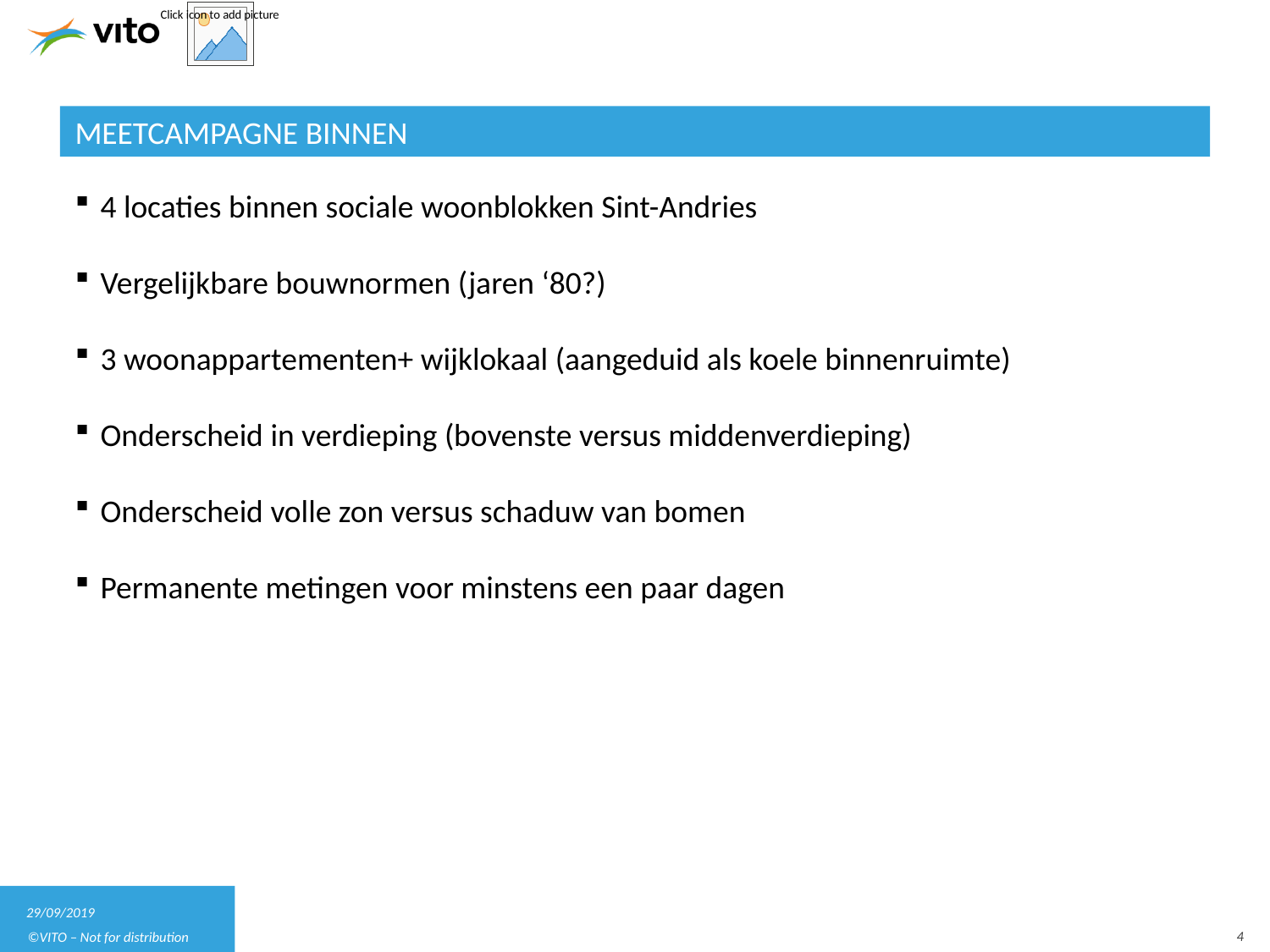

# Meetcampagne BInnen
4 locaties binnen sociale woonblokken Sint-Andries

Vergelijkbare bouwnormen (jaren ‘80?)

3 woonappartementen+ wijklokaal (aangeduid als koele binnenruimte)

Onderscheid in verdieping (bovenste versus middenverdieping)

Onderscheid volle zon versus schaduw van bomen

Permanente metingen voor minstens een paar dagen
29/09/2019
4
©VITO – Not for distribution